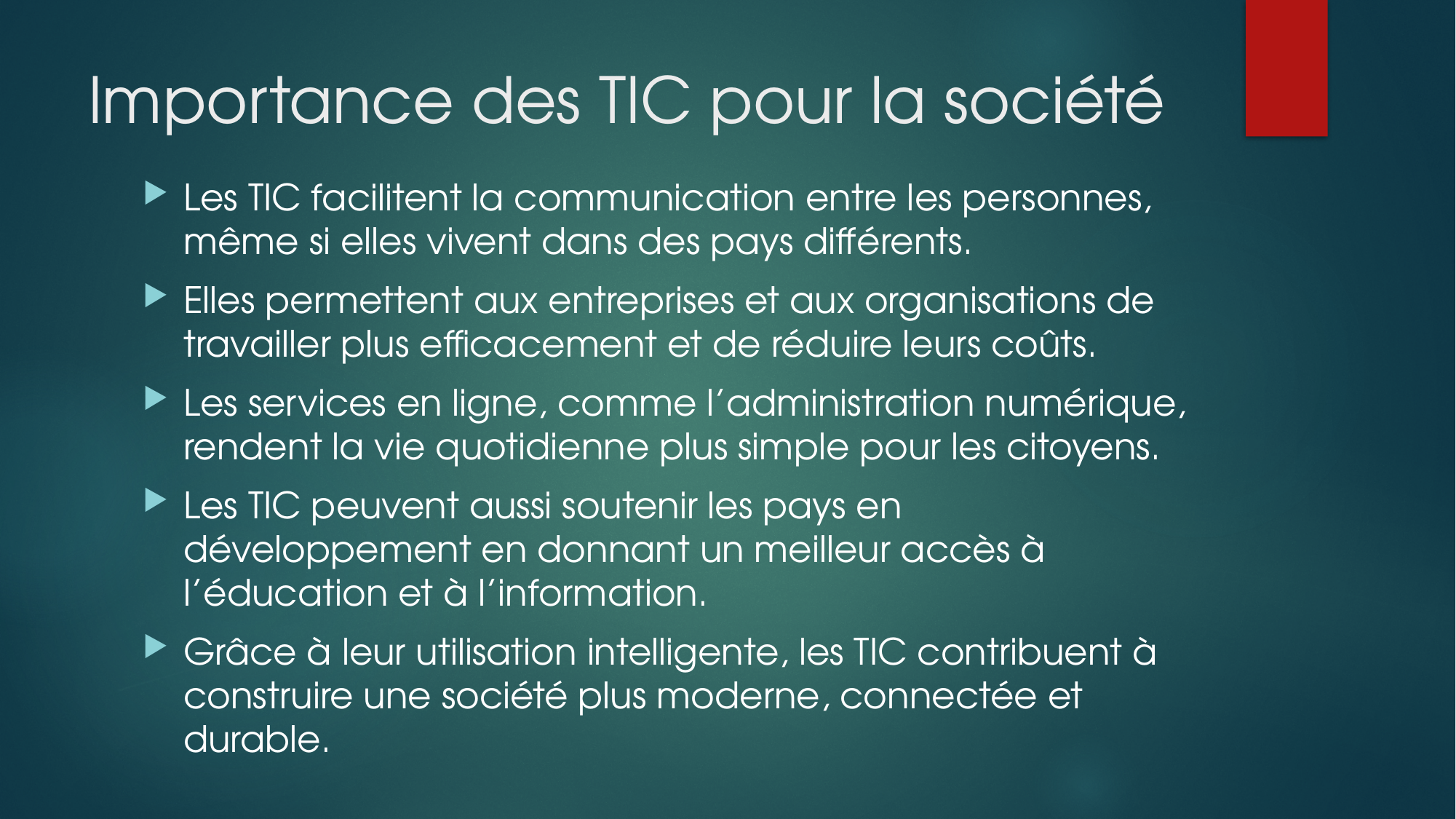

# Importance des TIC pour la société
Les TIC facilitent la communication entre les personnes, même si elles vivent dans des pays différents.
Elles permettent aux entreprises et aux organisations de travailler plus efficacement et de réduire leurs coûts.
Les services en ligne, comme l’administration numérique, rendent la vie quotidienne plus simple pour les citoyens.
Les TIC peuvent aussi soutenir les pays en développement en donnant un meilleur accès à l’éducation et à l’information.
Grâce à leur utilisation intelligente, les TIC contribuent à construire une société plus moderne, connectée et durable.